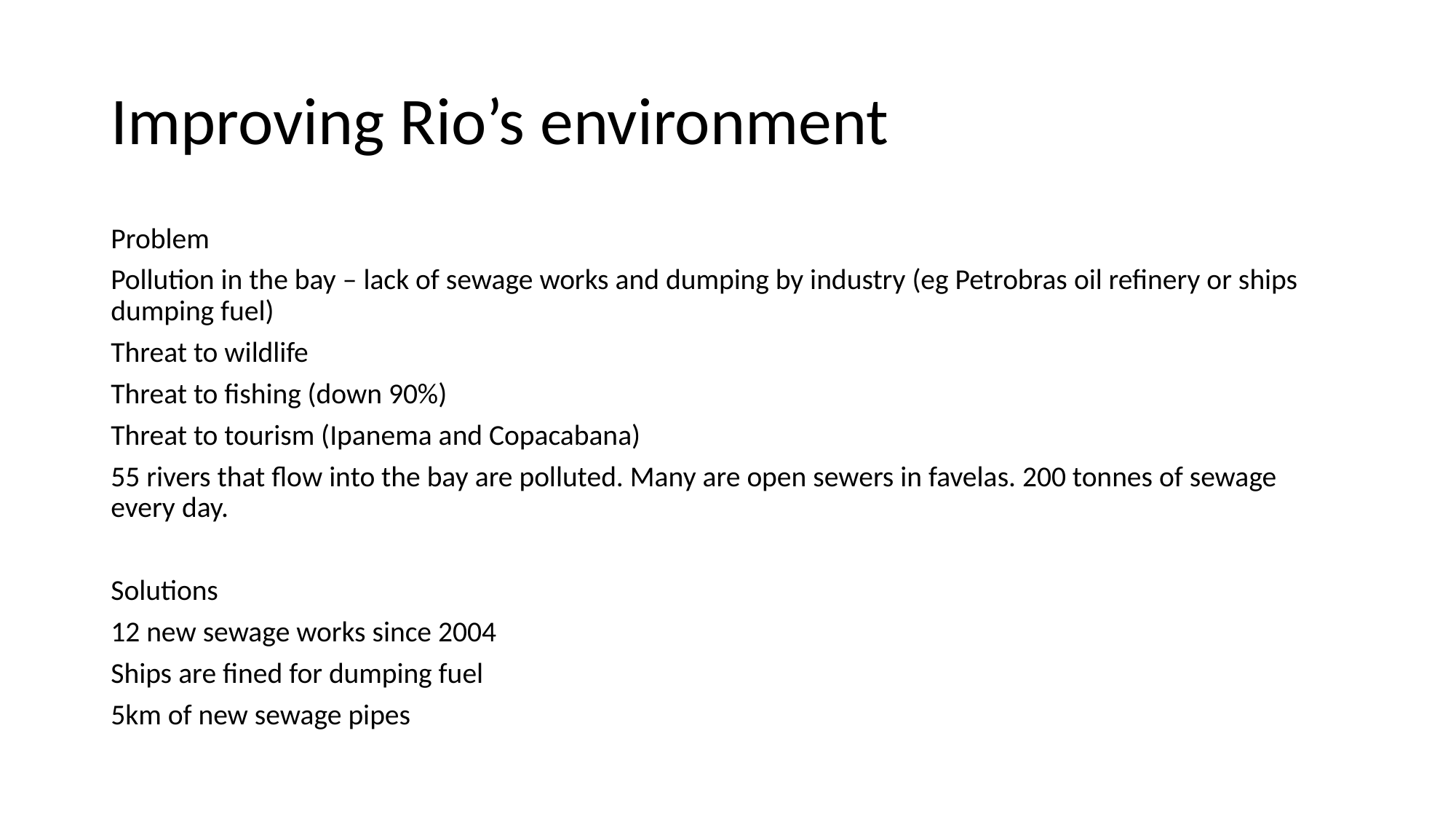

# Improving Rio’s environment
Problem
Pollution in the bay – lack of sewage works and dumping by industry (eg Petrobras oil refinery or ships dumping fuel)
Threat to wildlife
Threat to fishing (down 90%)
Threat to tourism (Ipanema and Copacabana)
55 rivers that flow into the bay are polluted. Many are open sewers in favelas. 200 tonnes of sewage every day.

Solutions
12 new sewage works since 2004
Ships are fined for dumping fuel
5km of new sewage pipes